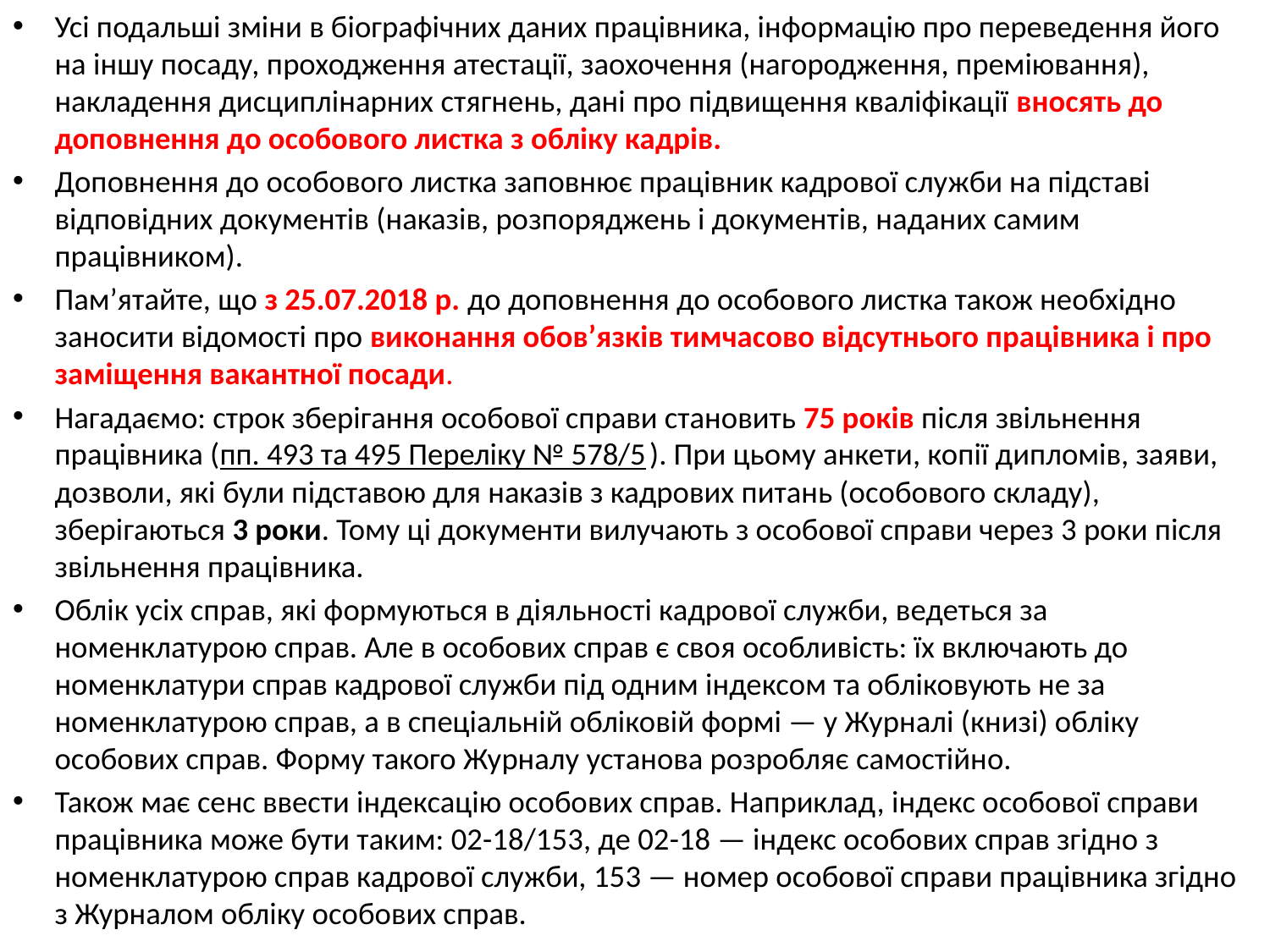

Усі подальші зміни в біографічних даних працівника, інформацію про переведення його на іншу посаду, проходження атестації, заохочення (нагородження, преміювання), накладення дисциплінарних стягнень, дані про підвищення кваліфікації вносять до доповнення до особового листка з обліку кадрів.
Доповнення до особового листка заповнює працівник кадрової служби на підставі відповідних документів (наказів, розпоряджень і документів, наданих самим працівником).
Пам’ятайте, що з 25.07.2018 р. до доповнення до особового листка також необхідно заносити відомості про виконання обов’язків тимчасово відсутнього працівника і про заміщення вакантної посади.
Нагадаємо: строк зберігання особової справи становить 75 років після звільнення працівника (пп. 493 та 495 Переліку № 578/5). При цьому анкети, копії дипломів, заяви, дозволи, які були підставою для наказів з кадрових питань (особового складу), зберігаються 3 роки. Тому ці документи вилучають з особової справи через 3 роки після звільнення працівника.
Облік усіх справ, які формуються в діяльності кадрової служби, ведеться за номенклатурою справ. Але в особових справ є своя особливість: їх включають до номенклатури справ кадрової служби під одним індексом та обліковують не за номенклатурою справ, а в спеціальній обліковій формі — у Журналі (книзі) обліку особових справ. Форму такого Журналу установа розробляє самостійно.
Також має сенс ввести індексацію особових справ. Наприклад, індекс особової справи працівника може бути таким: 02-18/153, де 02-18 — індекс особових справ згідно з номенклатурою справ кадрової служби, 153 — номер особової справи працівника згідно з Журналом обліку особових справ.